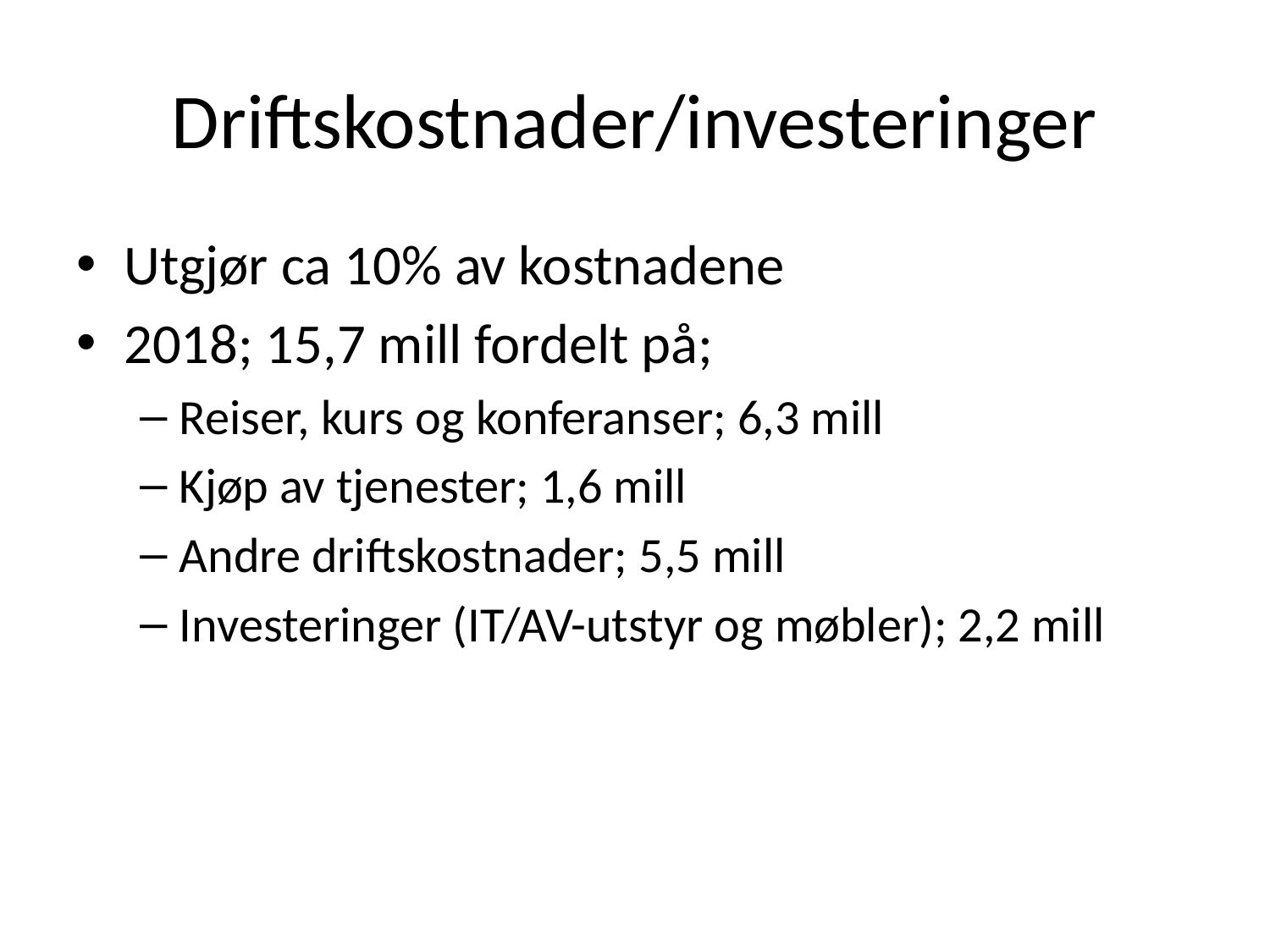

# Driftskostnader/investeringer
Utgjør ca 10% av kostnadene
2018; 15,7 mill fordelt på;
Reiser, kurs og konferanser; 6,3 mill
Kjøp av tjenester; 1,6 mill
Andre driftskostnader; 5,5 mill
Investeringer (IT/AV-utstyr og møbler); 2,2 mill